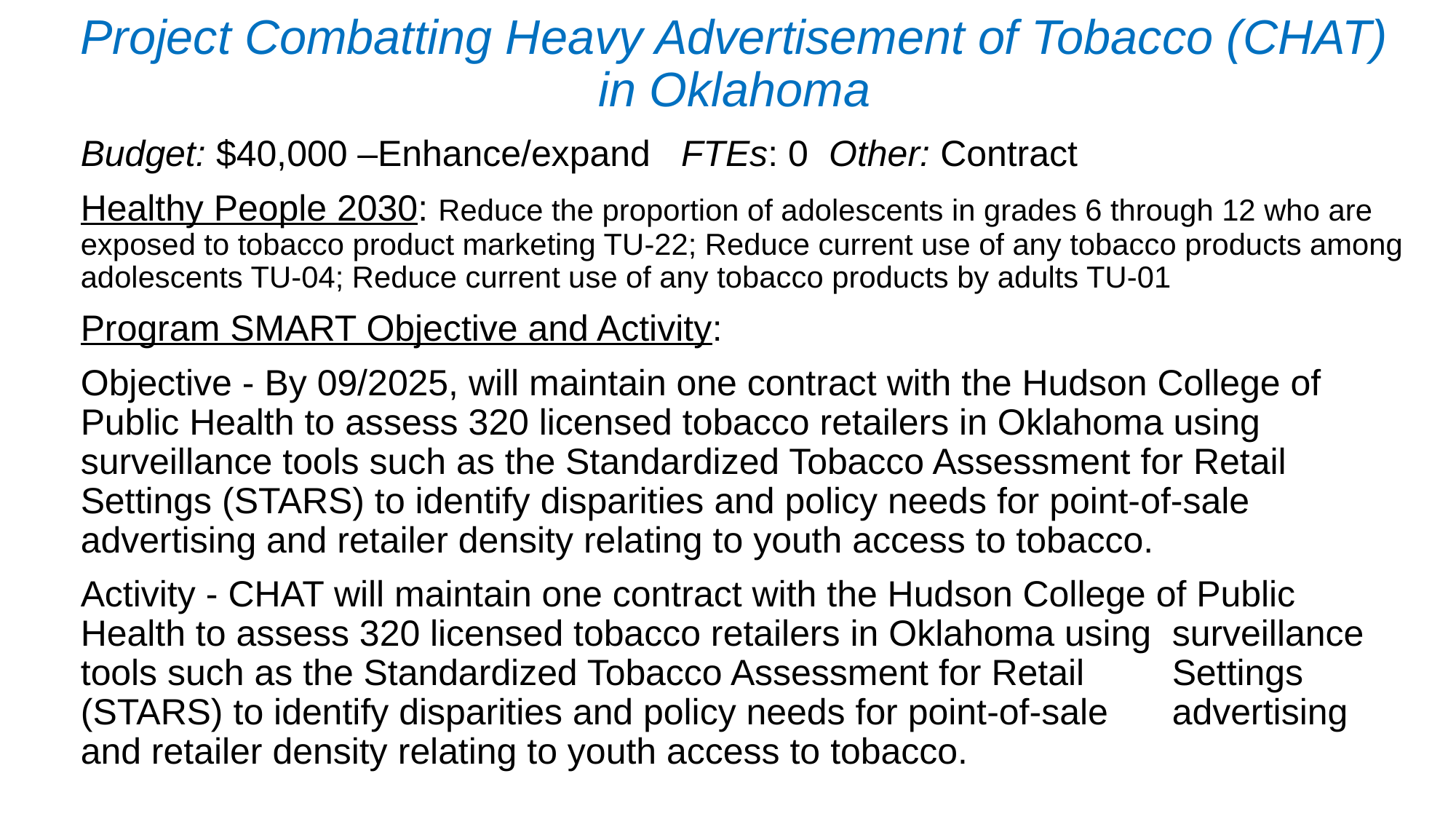

# Project Combatting Heavy Advertisement of Tobacco (CHAT) in Oklahoma
Budget: $40,000 –Enhance/expand   FTEs: 0  Other: Contract
Healthy People 2030: Reduce the proportion of adolescents in grades 6 through 12 who are exposed to tobacco product marketing TU-22; Reduce current use of any tobacco products among adolescents TU-04; Reduce current use of any tobacco products by adults TU-01
Program SMART Objective and Activity:
Objective - By 09/2025, will maintain one contract with the Hudson College of 	Public Health to assess 320 licensed tobacco retailers in Oklahoma using 	surveillance tools such as the Standardized Tobacco Assessment for Retail 	Settings (STARS) to identify disparities and policy needs for point-of-sale 	advertising and retailer density relating to youth access to tobacco.
Activity - CHAT will maintain one contract with the Hudson College of Public 	Health to assess 320 licensed tobacco retailers in Oklahoma using 	surveillance tools such as the Standardized Tobacco Assessment for Retail 	Settings (STARS) to identify disparities and policy needs for point-of-sale 	advertising and retailer density relating to youth access to tobacco.